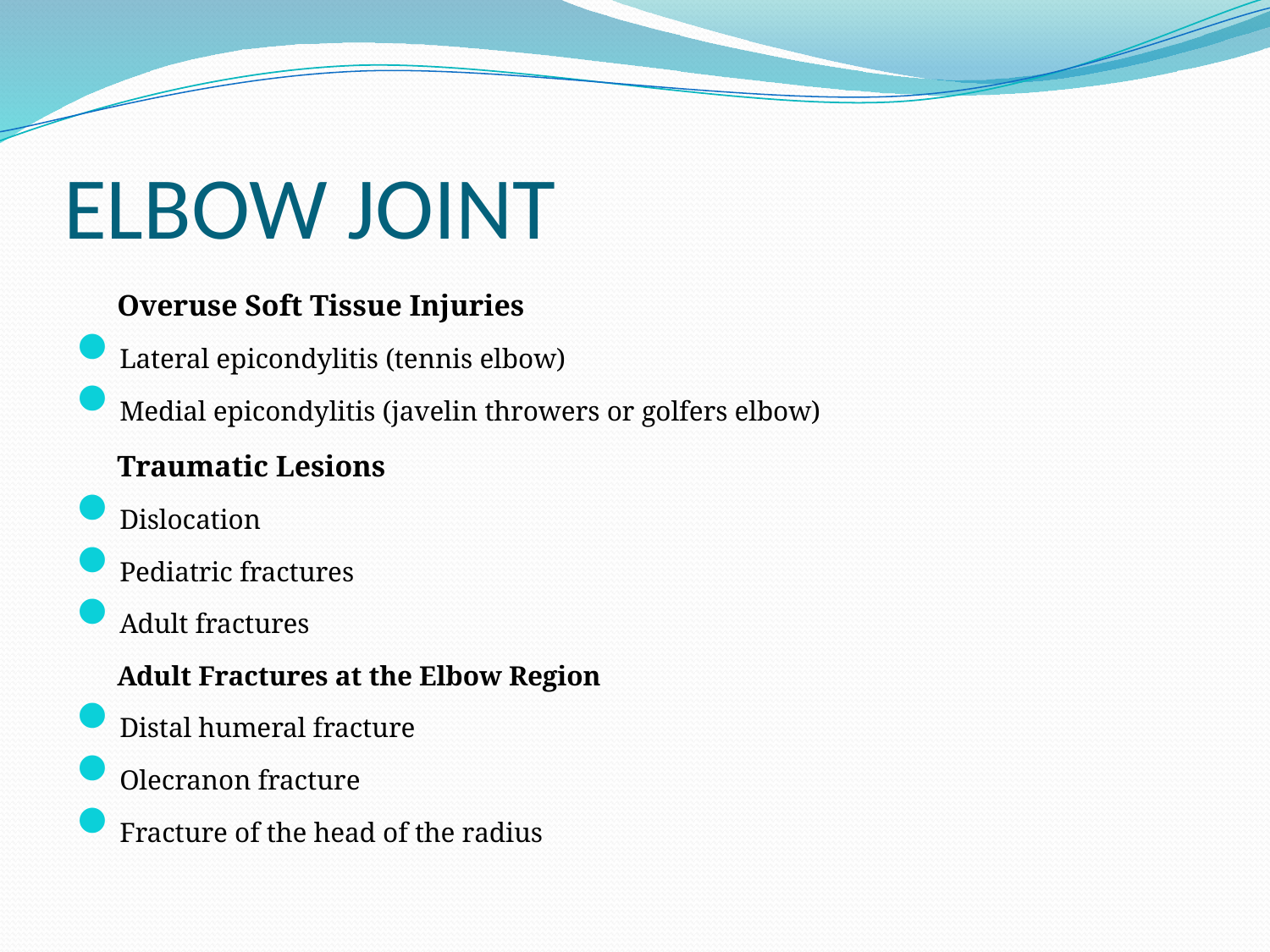

# ELBOW JOINT
	Overuse Soft Tissue Injuries
Lateral epicondylitis (tennis elbow)
Medial epicondylitis (javelin throwers or golfers elbow)
	Traumatic Lesions
Dislocation
Pediatric fractures
Adult fractures
	Adult Fractures at the Elbow Region
Distal humeral fracture
Olecranon fracture
Fracture of the head of the radius